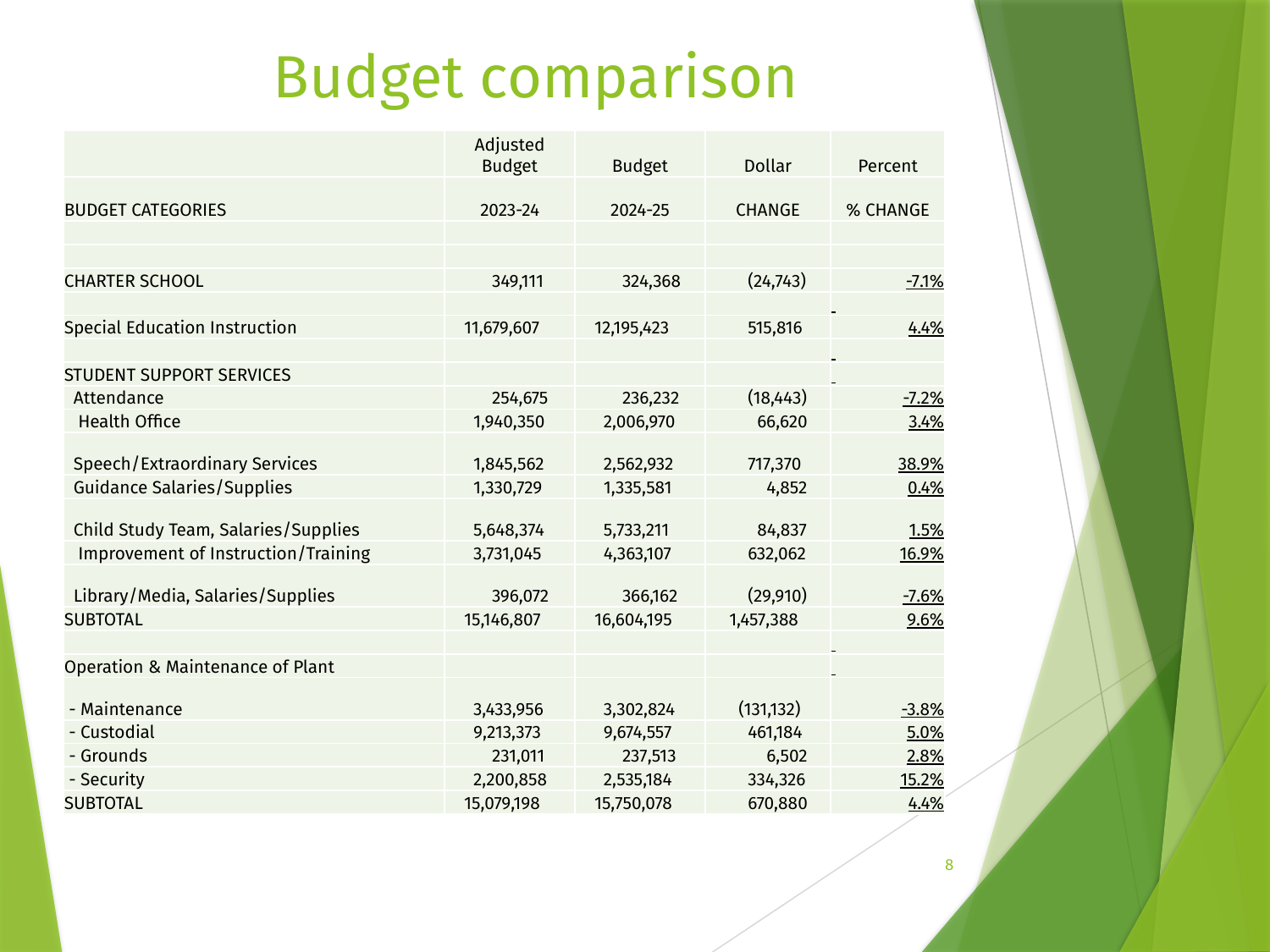

# Budget comparison
|  | Adjusted Budget | Budget | Dollar | Percent |
| --- | --- | --- | --- | --- |
| BUDGET CATEGORIES | 2023-24 | 2024-25 | CHANGE | % CHANGE |
|  |  |  |  |  |
|  |  |  |  |  |
| CHARTER SCHOOL | 349,111 | 324,368 | (24,743) | -7.1% |
|  |  |  |  |  |
| Special Education Instruction | 11,679,607 | 12,195,423 | 515,816 | 4.4% |
|  |  |  |  |  |
| STUDENT SUPPORT SERVICES |  |  |  |  |
| Attendance | 254,675 | 236,232 | (18,443) | -7.2% |
| Health Office | 1,940,350 | 2,006,970 | 66,620 | 3.4% |
| Speech/Extraordinary Services | 1,845,562 | 2,562,932 | 717,370 | 38.9% |
| Guidance Salaries/Supplies | 1,330,729 | 1,335,581 | 4,852 | 0.4% |
| Child Study Team, Salaries/Supplies | 5,648,374 | 5,733,211 | 84,837 | 1.5% |
| Improvement of Instruction/Training | 3,731,045 | 4,363,107 | 632,062 | 16.9% |
| Library/Media, Salaries/Supplies | 396,072 | 366,162 | (29,910) | -7.6% |
| SUBTOTAL | 15,146,807 | 16,604,195 | 1,457,388 | 9.6% |
|  |  |  |  |  |
| Operation & Maintenance of Plant |  |  |  |  |
| - Maintenance | 3,433,956 | 3,302,824 | (131,132) | -3.8% |
| - Custodial | 9,213,373 | 9,674,557 | 461,184 | 5.0% |
| - Grounds | 231,011 | 237,513 | 6,502 | 2.8% |
| - Security | 2,200,858 | 2,535,184 | 334,326 | 15.2% |
| SUBTOTAL | 15,079,198 | 15,750,078 | 670,880 | 4.4% |
8